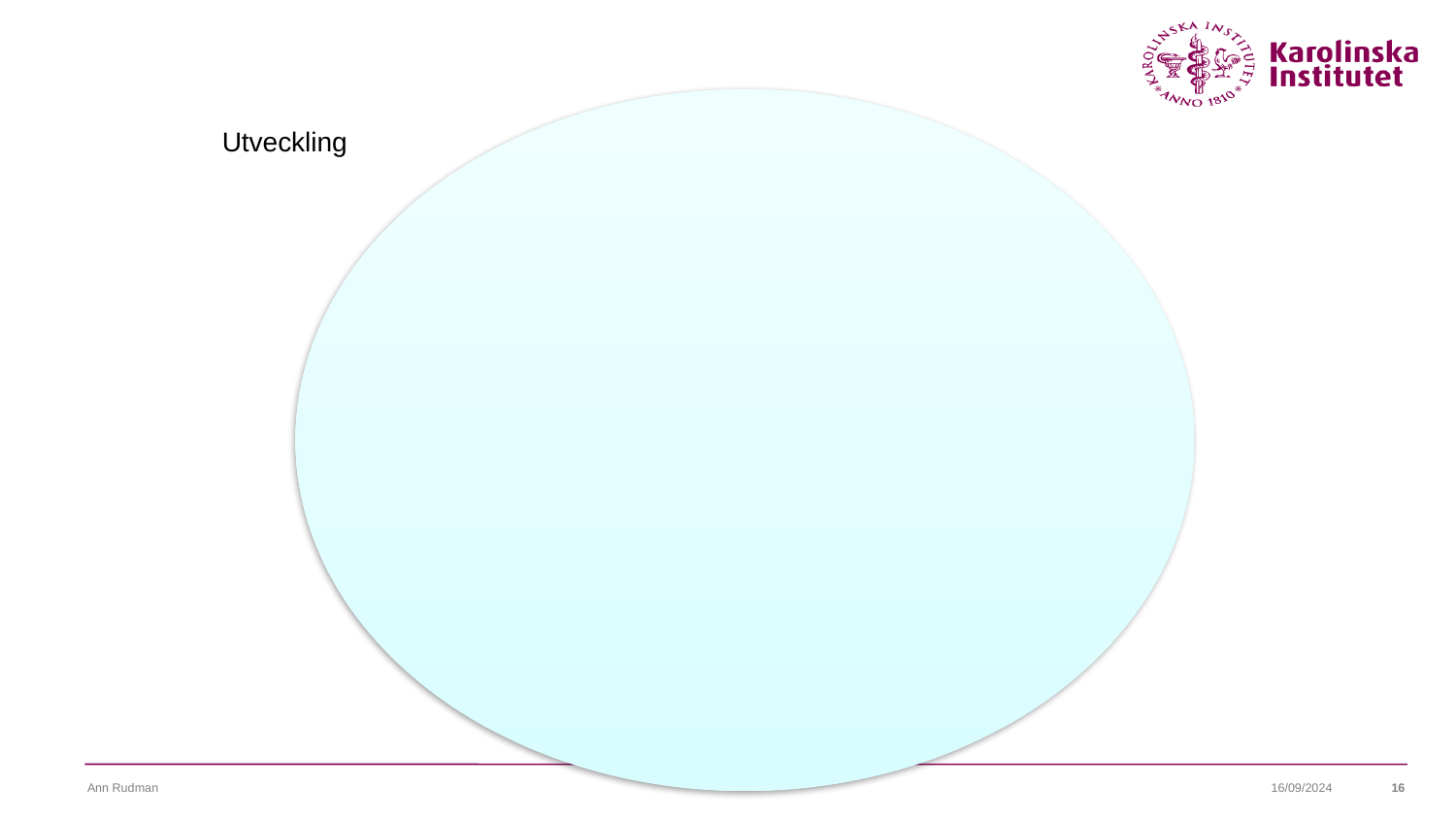

Att få erfarenhet
Lära sig
Koppla ihop teori och praktik
Ser fram emot att lära mig nya saker
Få ny kunskap
Ser fram emot att utvecklas
Utvecklas
Lära mig massor
Kul att lära sig mer, bli en bättre SSK
Att få lära sig i praktiken
Att lära sig Kul att lära sig nya saker
Utvecklas
Lära sig nya saker och utvecklas som människa
Bli ”duktig” på något
Utvecklas som person
Använda sin praktiska kunskap i teorin
Utvecklas i yrket
Utveckla sin egen kompetens och kunskap
Lära sig nya saker
Få erfarenhet
Personlig och yrkesmässig utveckling
Att lära sig
Lärorikt (bli bättre på saker)
Att lära sig om allt och inget
Utvecklas
Att utveckla sin kompetens – bli bättre
Kul att få öva teoretiska kunskaper
Utvecklas som sjuksköterska
Att få lära sig mer om det faktiska yrket
Stora utvecklingsmöjligheter
Lära sig nya saker
Fortsatt lärande
Utveckling
Ann Rudman
16/09/2024
16